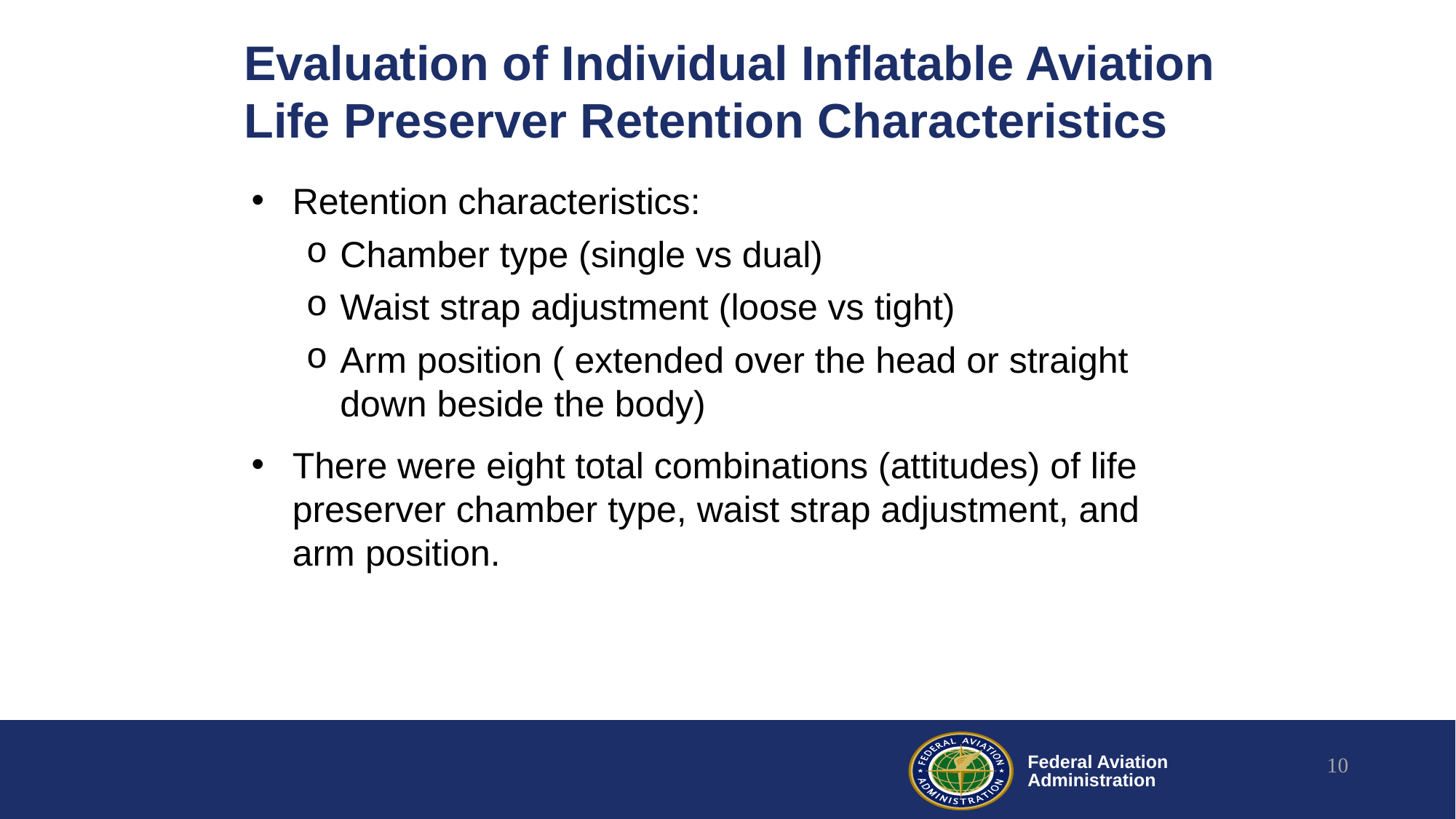

# Evaluation of Individual Inflatable Aviation Life Preserver Retention Characteristics
Retention characteristics:
Chamber type (single vs dual)
Waist strap adjustment (loose vs tight)
Arm position ( extended over the head or straight down beside the body)
There were eight total combinations (attitudes) of life preserver chamber type, waist strap adjustment, and arm position.

10